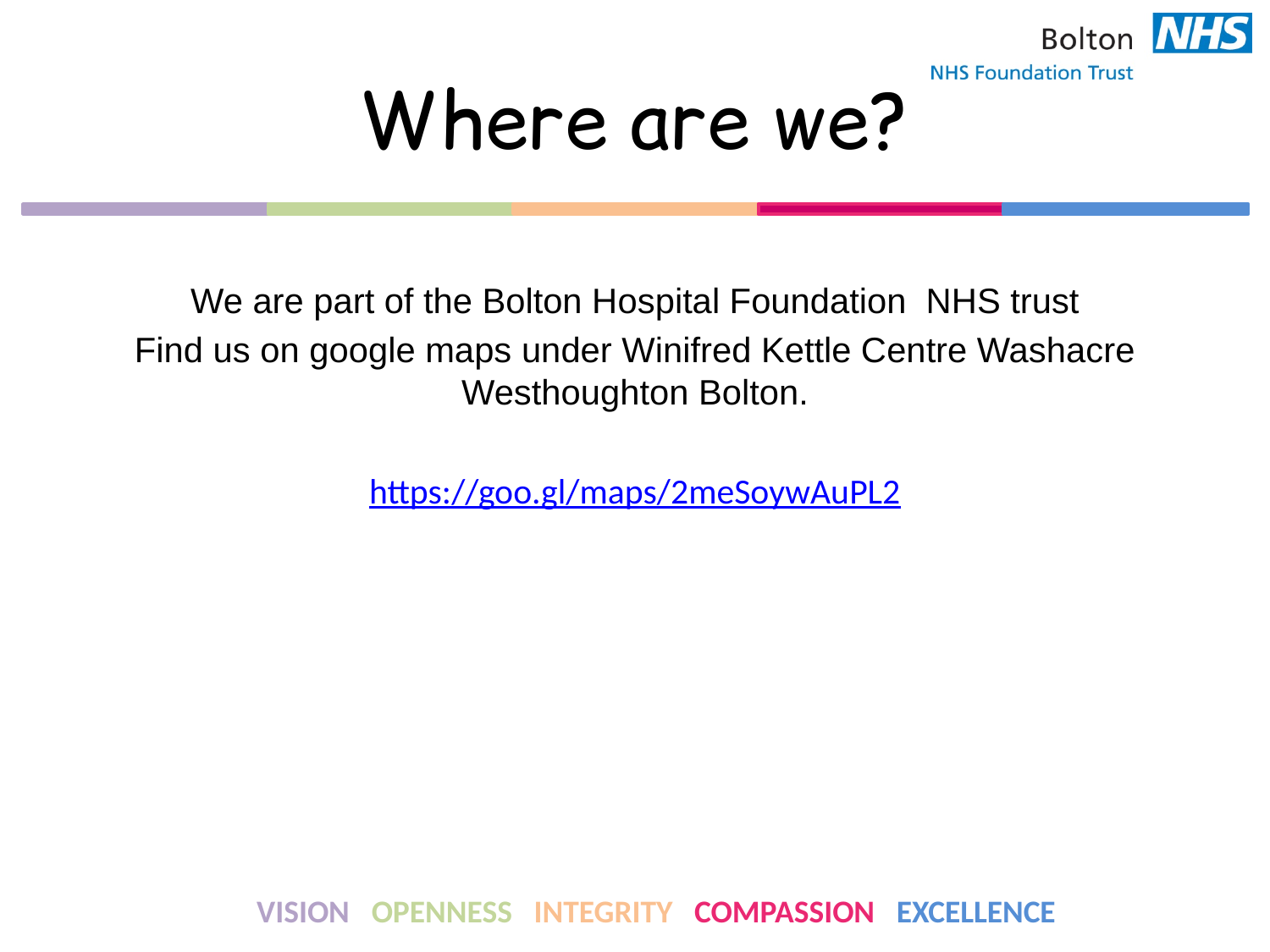

# Where are we?

We are part of the Bolton Hospital Foundation  NHS trust
Find us on google maps under Winifred Kettle Centre Washacre Westhoughton Bolton.

https://goo.gl/maps/2meSoywAuPL2